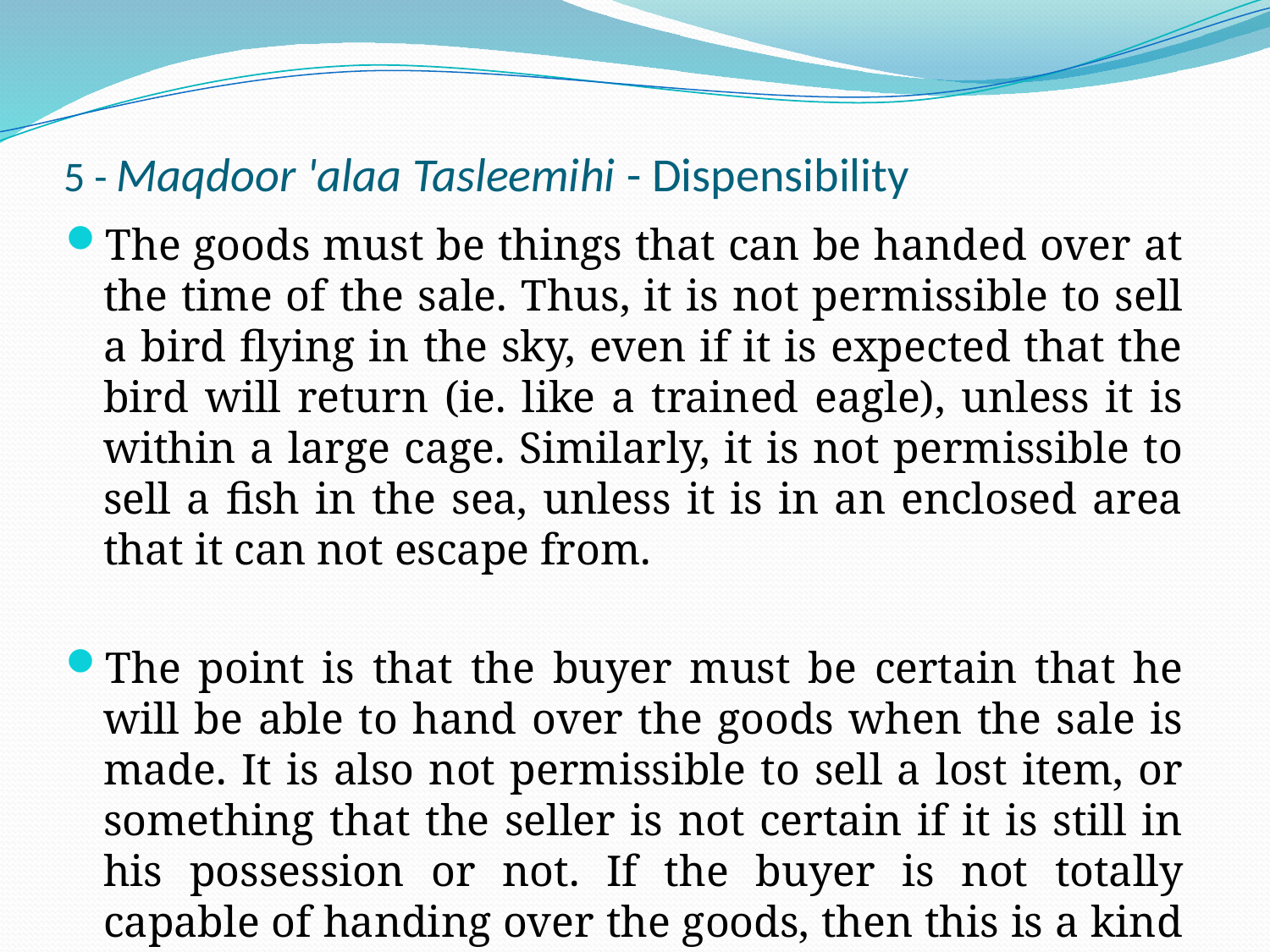

# 5 - Maqdoor 'alaa Tasleemihi - Dispensibility
The goods must be things that can be handed over at the time of the sale. Thus, it is not permissible to sell a bird flying in the sky, even if it is expected that the bird will return (ie. like a trained eagle), unless it is within a large cage. Similarly, it is not permissible to sell a fish in the sea, unless it is in an enclosed area that it can not escape from.

The point is that the buyer must be certain that he will be able to hand over the goods when the sale is made. It is also not permissible to sell a lost item, or something that the seller is not certain if it is still in his possession or not. If the buyer is not totally capable of handing over the goods, then this is a kind of gharar (?) that the Prophet (sallallaah